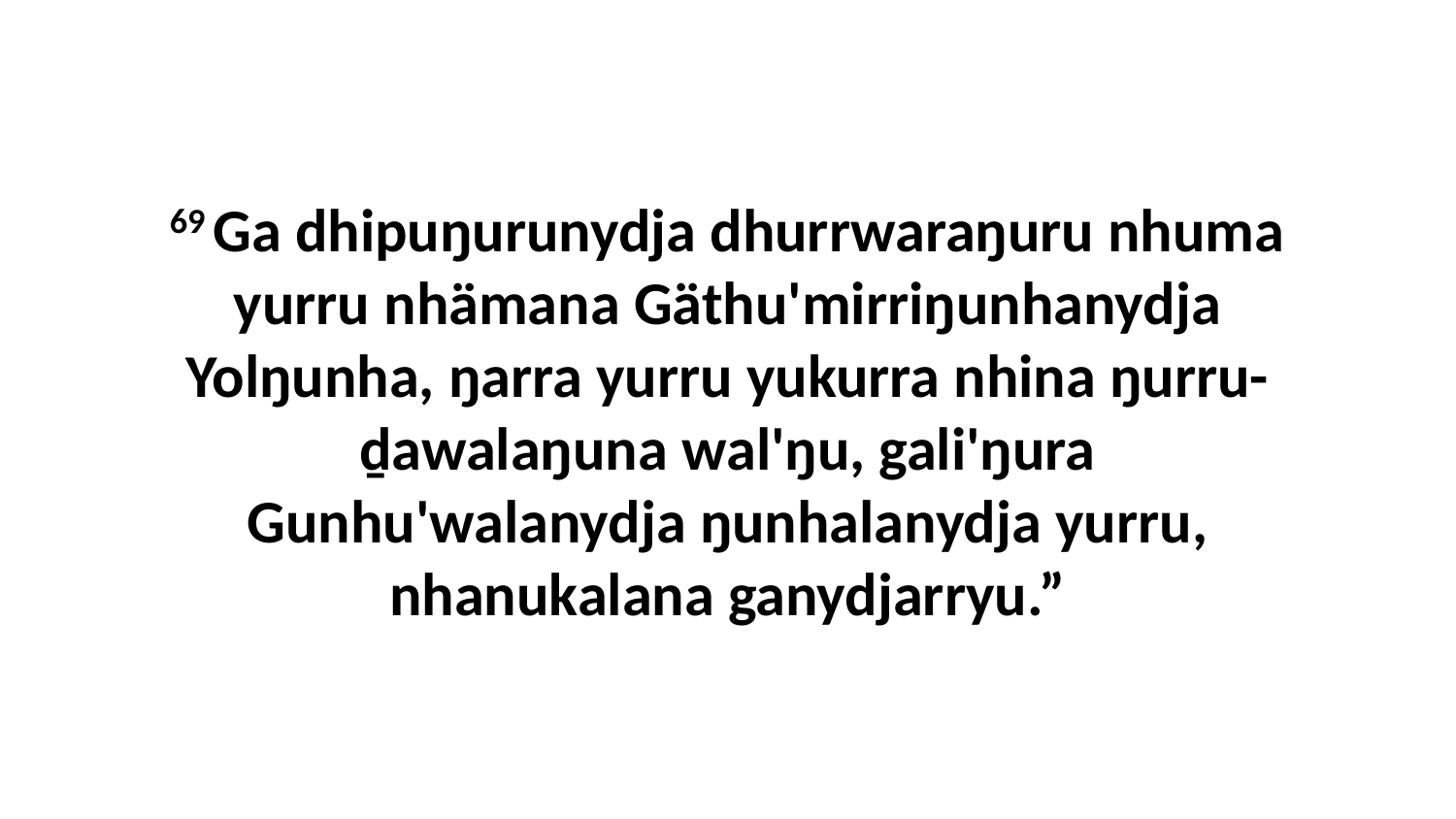

69 Ga dhipuŋurunydja dhurrwaraŋuru nhuma yurru nhämana Gäthu'mirriŋunhanydja Yolŋunha, ŋarra yurru yukurra nhina ŋurru-ḏawalaŋuna wal'ŋu, gali'ŋura Gunhu'walanydja ŋunhalanydja yurru, nhanukalana ganydjarryu.”